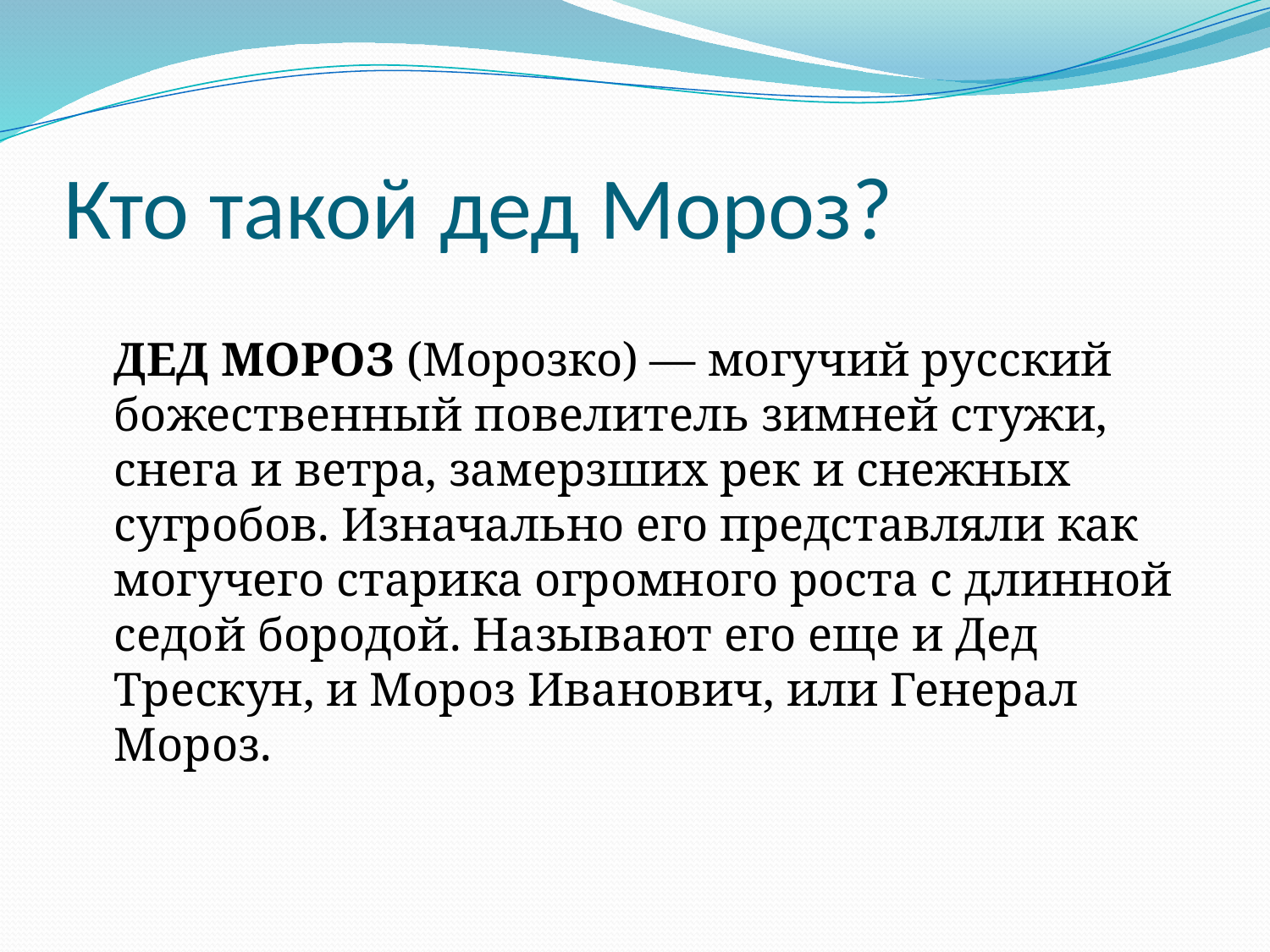

# Кто такой дед Мороз?
ДЕД МОРОЗ (Морозко) — могучий русский  божественный повелитель зимней стужи, снега и ветра, замерзших рек и снежных сугробов. Изначально его представляли как могучего старика огромного роста с длинной седой бородой. Называют его еще и Дед Трескун, и Мороз Иванович, или Генерал Мороз.